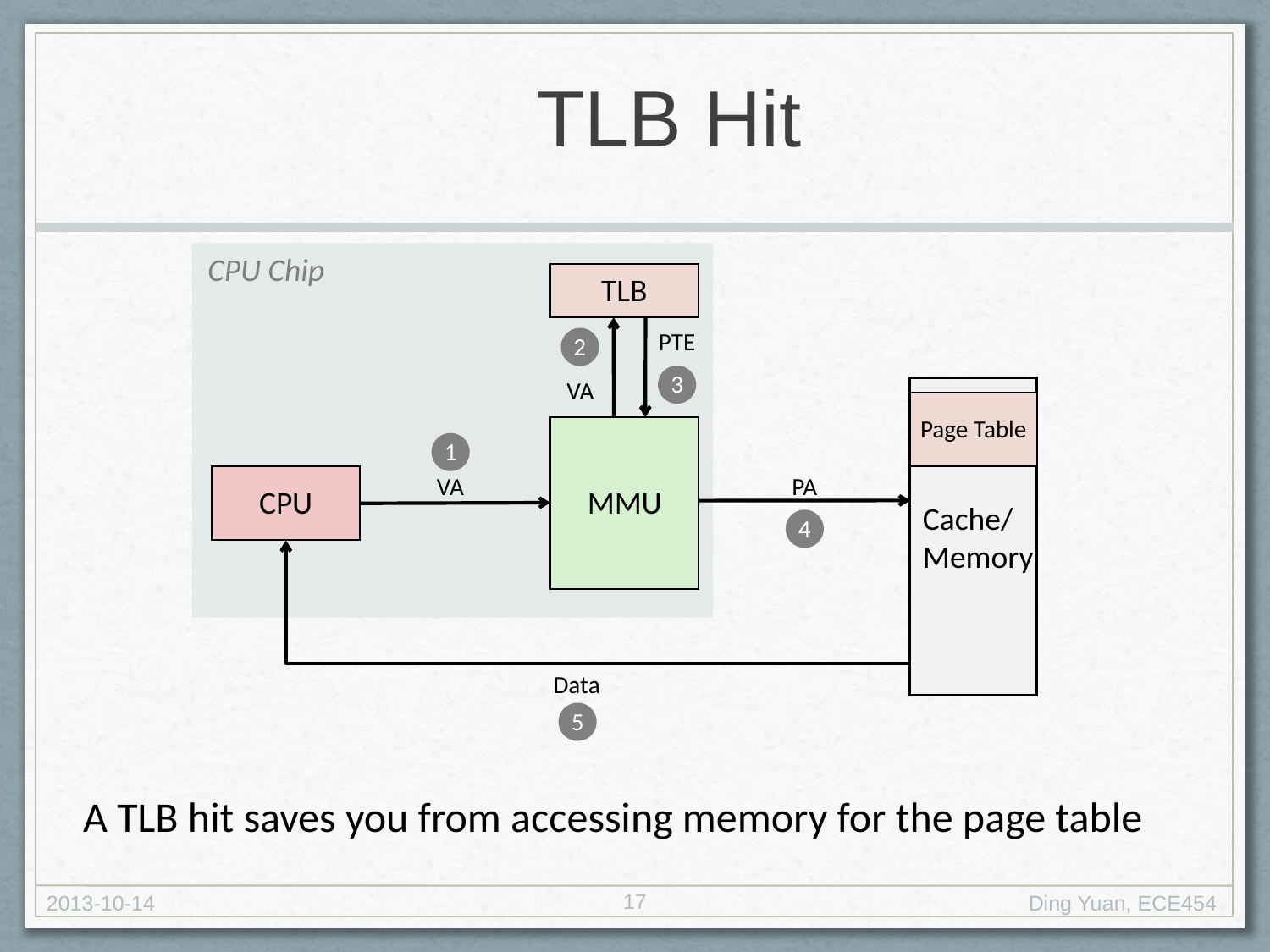

# TLB Hit

CPU Chip
TLB
PTE
2
3
VA
Cache/
Memory
Page Table
MMU
1
PA
VA
CPU
4
Data
5
A TLB hit saves you from accessing memory for the page table
17
2013-10-14
Ding Yuan, ECE454